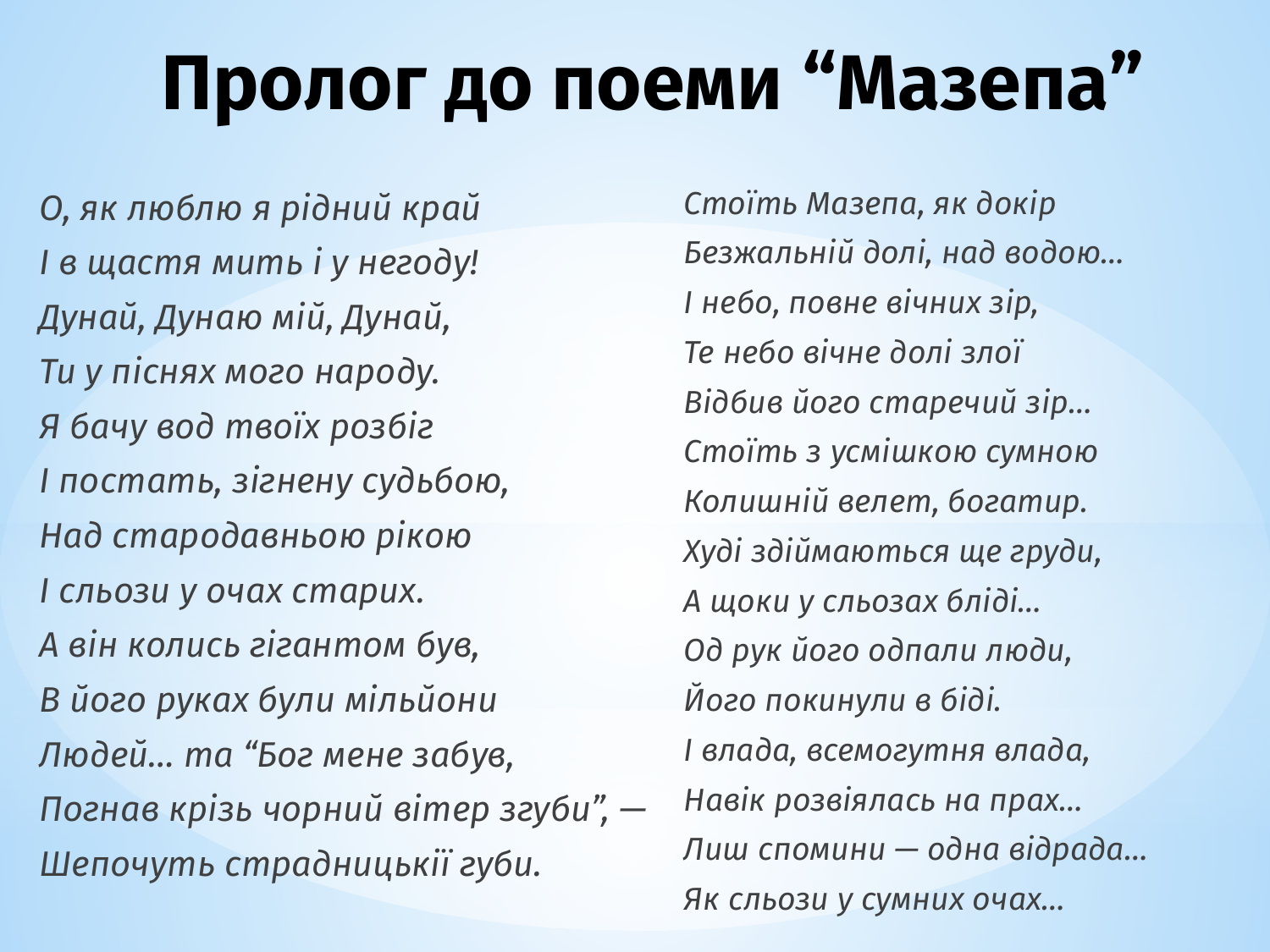

# Пролог до поеми “Мазепа”
Стоїть Мазепа, як докір
Безжальній долі, над водою…
І небо, повне вічних зір,
Те небо вічне долі злої
Відбив його старечий зір…
Стоїть з усмішкою сумною
Колишній велет, богатир.
Худі здіймаються ще груди,
А щоки у сльозах бліді…
Од рук його одпали люди,
Його покинули в біді.
І влада, всемогутня влада,
Навік розвіялась на прах…
Лиш спомини — одна відрада…
Як сльози у сумних очах…
О, як люблю я рідний край
І в щастя мить і у негоду!
Дунай, Дунаю мій, Дунай,
Ти у піснях мого народу.
Я бачу вод твоїх розбіг
І постать, зігнену судьбою,
Над стародавньою рікою
І сльози у очах старих.
А він колись гігантом був,
В його руках були мільйони
Людей… та “Бог мене забув,
Погнав крізь чорний вітер згуби”, —
Шепочуть страдницькії губи.